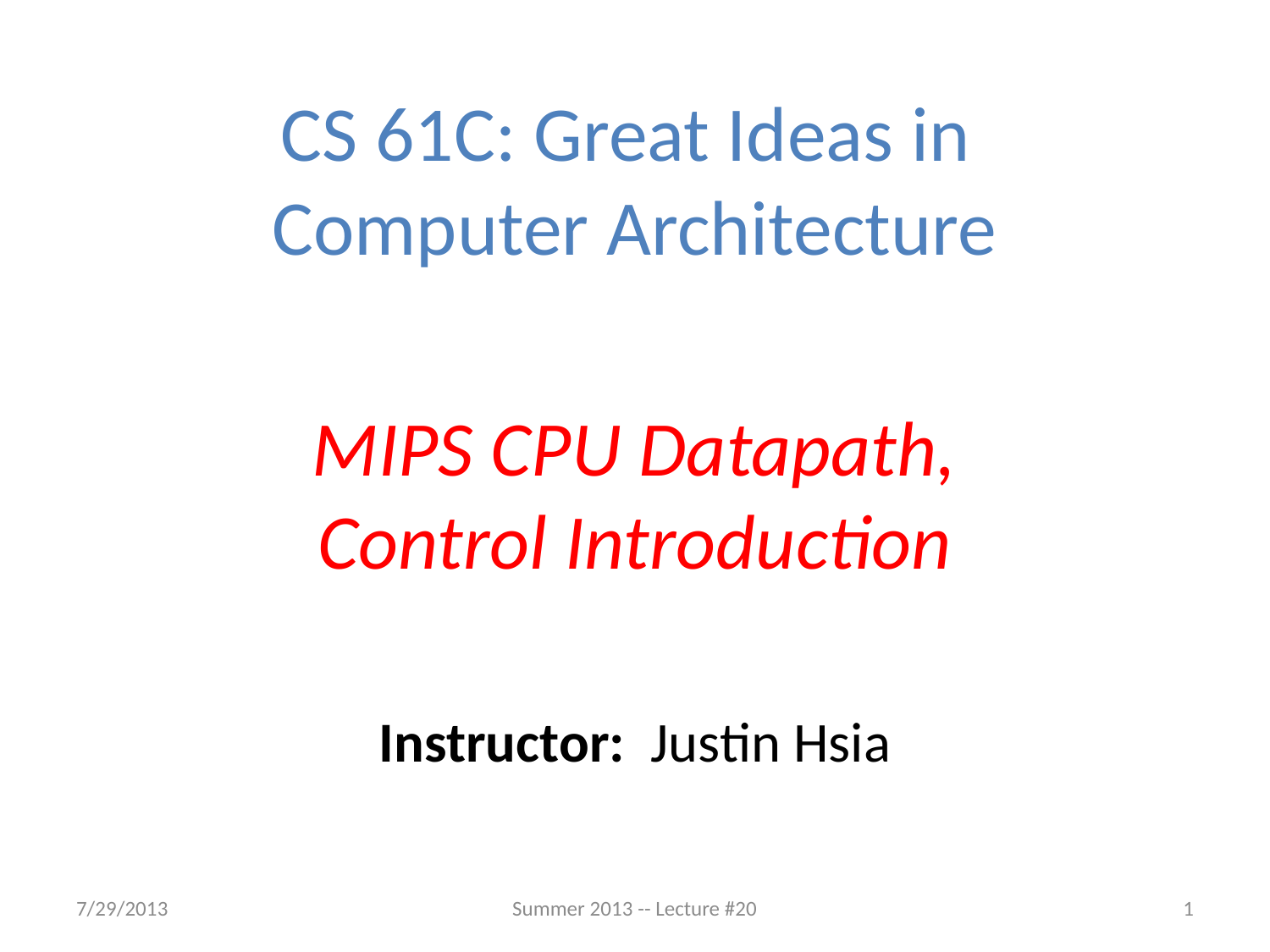

CS 61C: Great Ideas in
Computer Architecture
MIPS CPU Datapath,
Control Introduction

Instructor:  Justin Hsia
7/29/2013
Summer 2013 -- Lecture #20
1